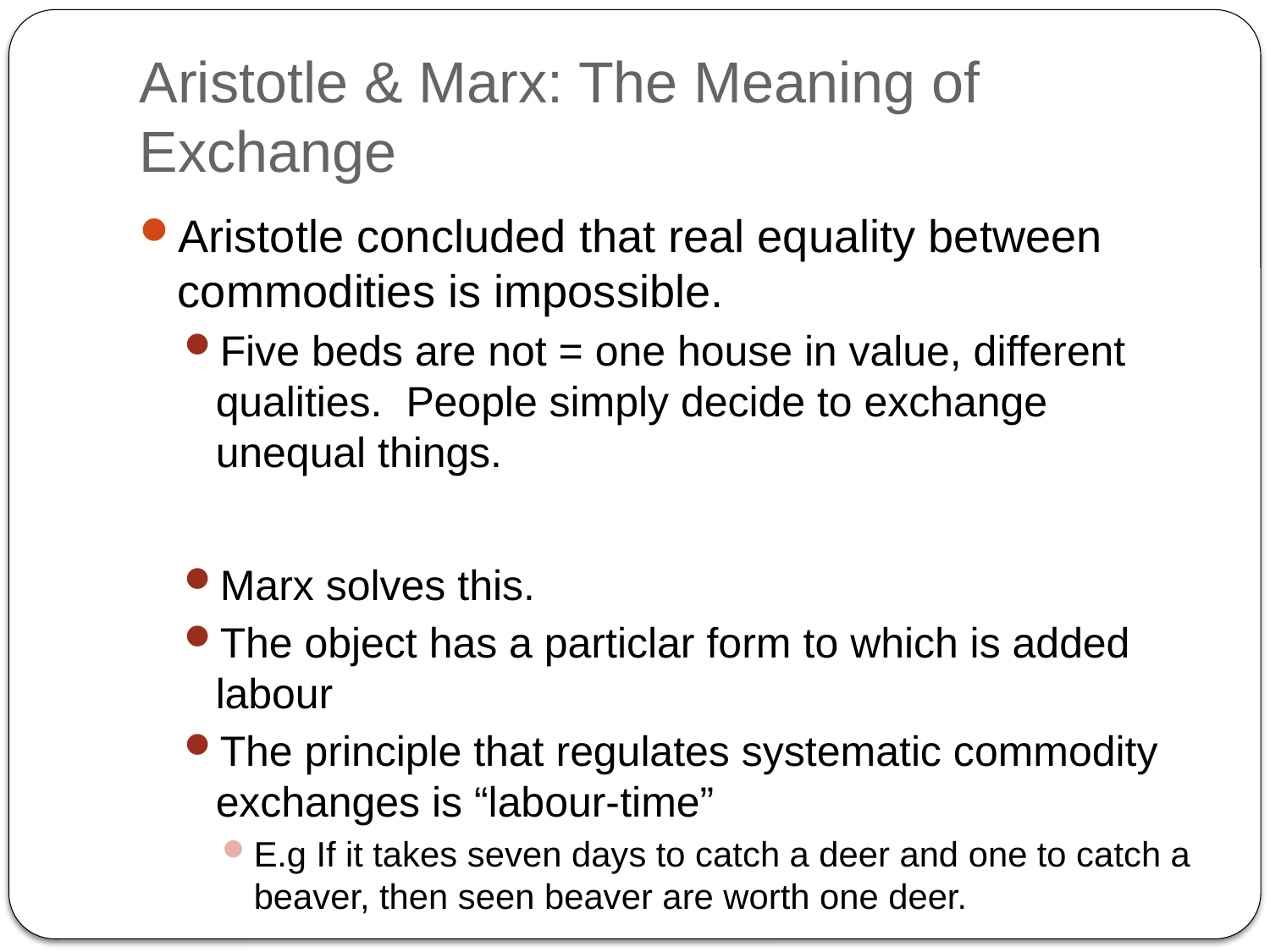

# Aristotle & Marx: The Meaning of Exchange
Aristotle concluded that real equality between commodities is impossible.
Five beds are not = one house in value, different qualities.  People simply decide to exchange unequal things.

Marx solves this.
The object has a particlar form to which is added labour
The principle that regulates systematic commodity exchanges is “labour-time”
E.g If it takes seven days to catch a deer and one to catch a beaver, then seen beaver are worth one deer.